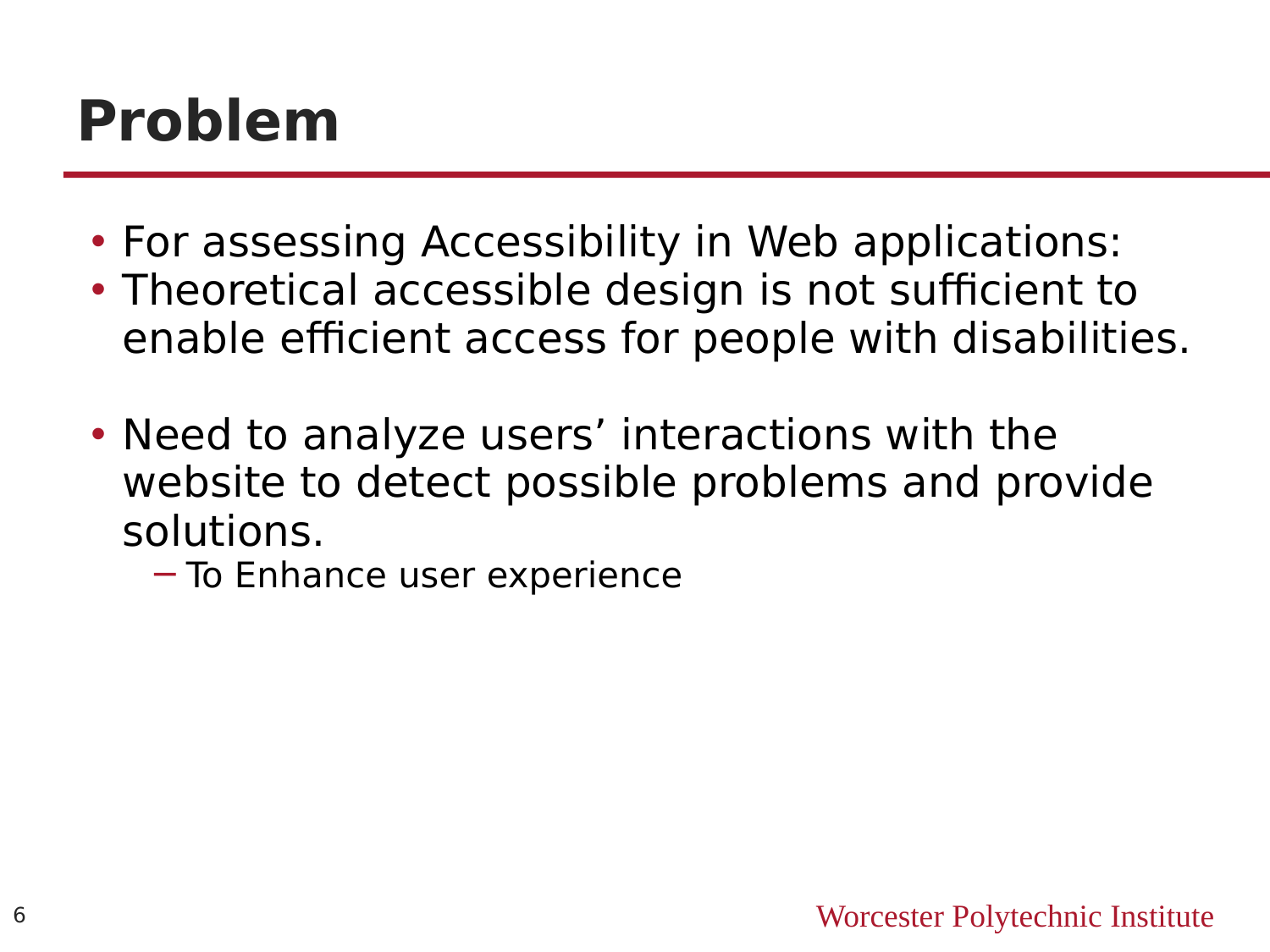

# Problem
For assessing Accessibility in Web applications:
Theoretical accessible design is not sufficient to enable efficient access for people with disabilities.
Need to analyze users’ interactions with the website to detect possible problems and provide solutions.
To Enhance user experience
6